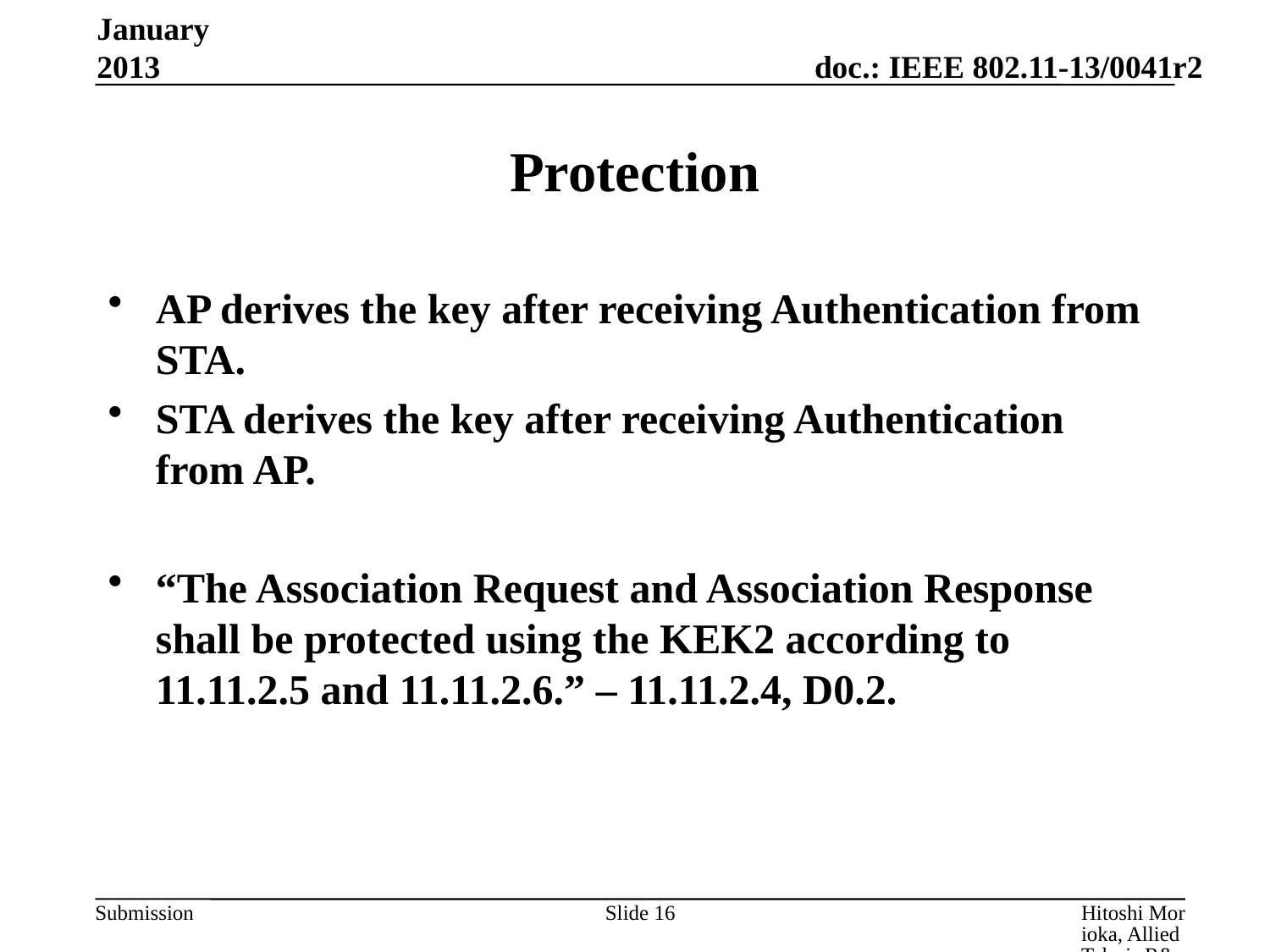

January 2013
# Protection
AP derives the key after receiving Authentication from STA.
STA derives the key after receiving Authentication from AP.

“The Association Request and Association Response shall be protected using the KEK2 according to 11.11.2.5 and 11.11.2.6.” – 11.11.2.4, D0.2.
Slide 16
Hitoshi Morioka, Allied Telesis R&D Center